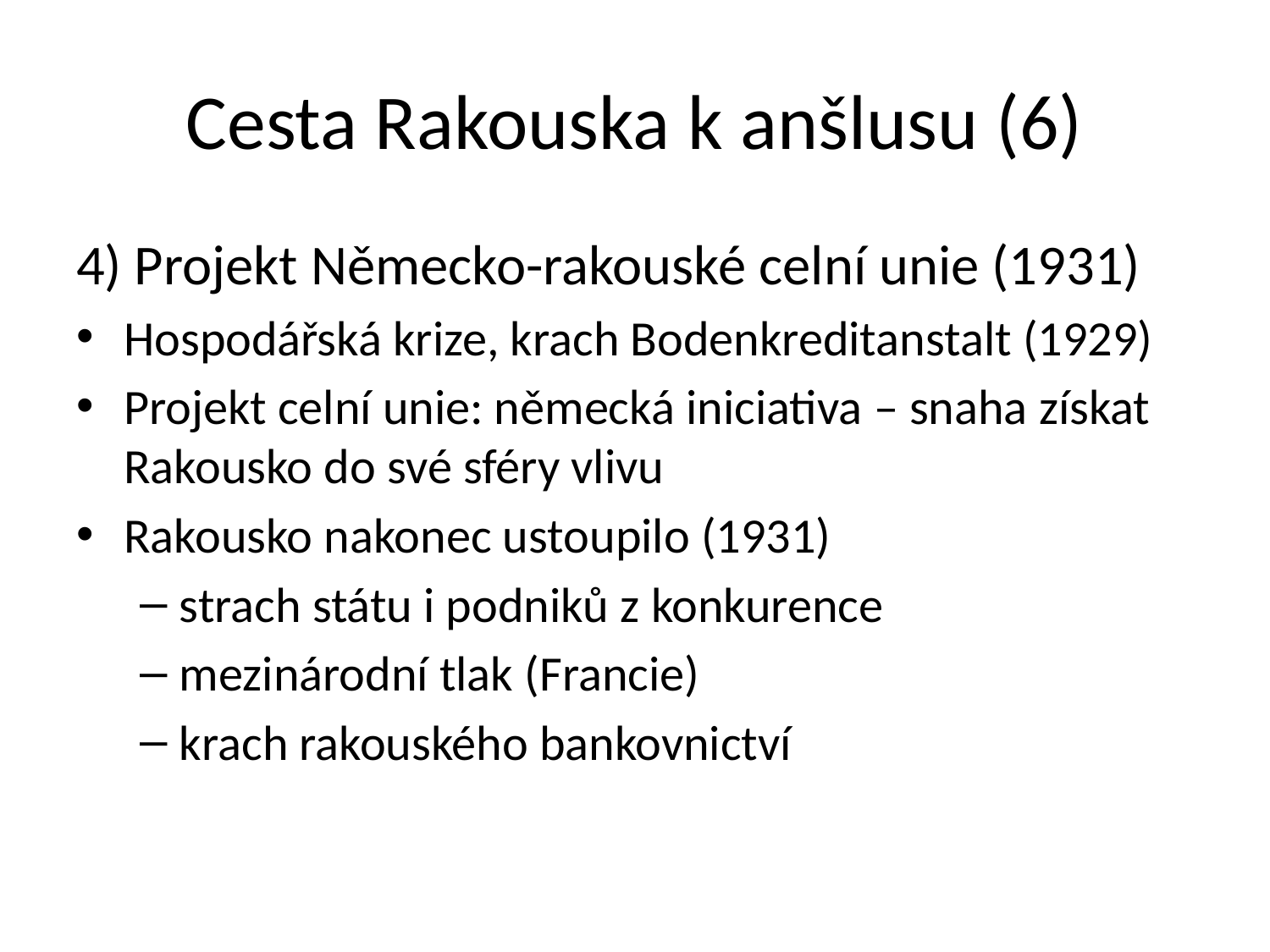

# Cesta Rakouska k anšlusu (6)
4) Projekt Německo-rakouské celní unie (1931)
Hospodářská krize, krach Bodenkreditanstalt (1929)
Projekt celní unie: německá iniciativa – snaha získat Rakousko do své sféry vlivu
Rakousko nakonec ustoupilo (1931)
strach státu i podniků z konkurence
mezinárodní tlak (Francie)
krach rakouského bankovnictví